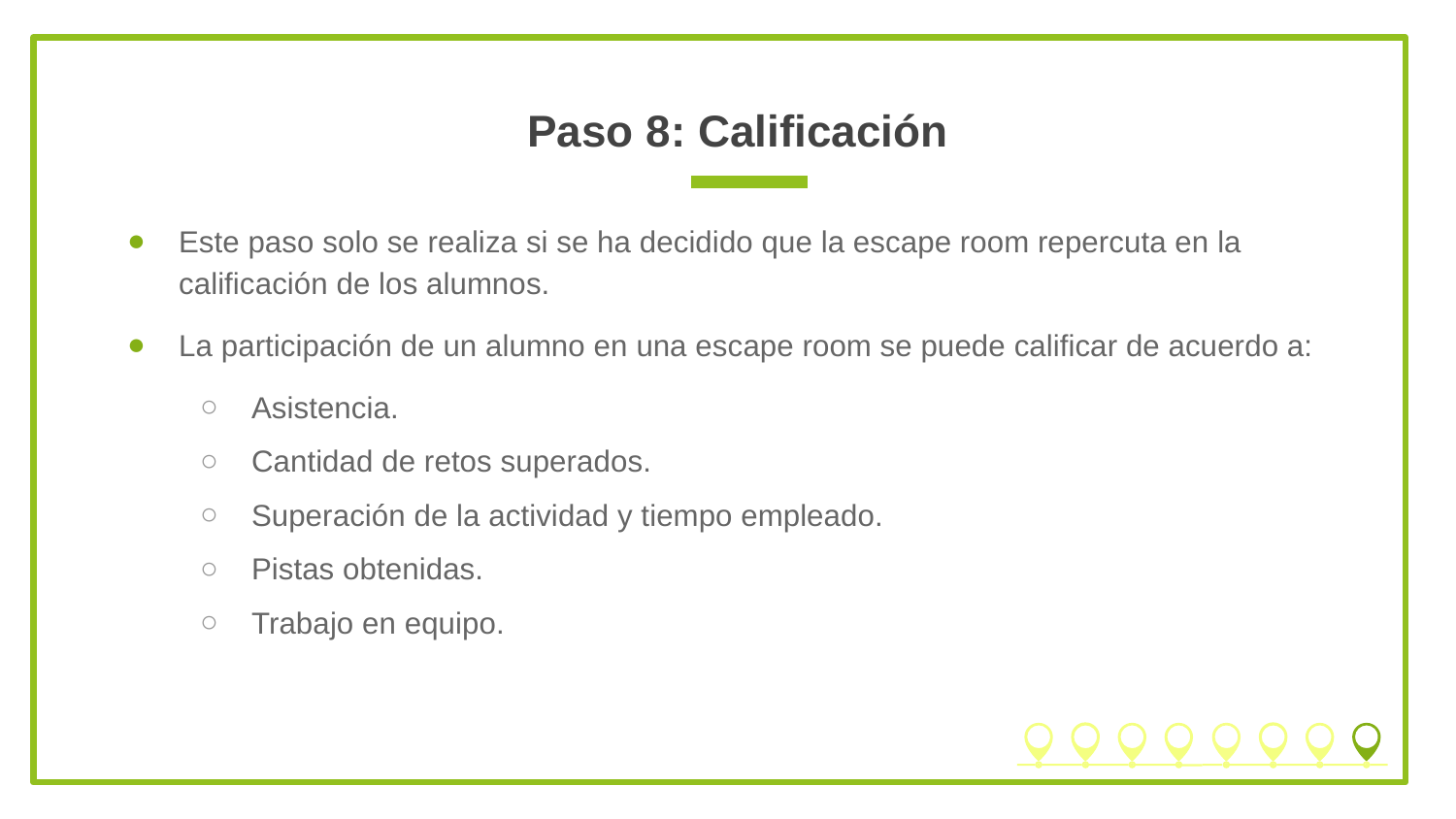

Paso 8: Calificación
Este paso solo se realiza si se ha decidido que la escape room repercuta en la calificación de los alumnos.
La participación de un alumno en una escape room se puede calificar de acuerdo a:
Asistencia.
Cantidad de retos superados.
Superación de la actividad y tiempo empleado.
Pistas obtenidas.
Trabajo en equipo.